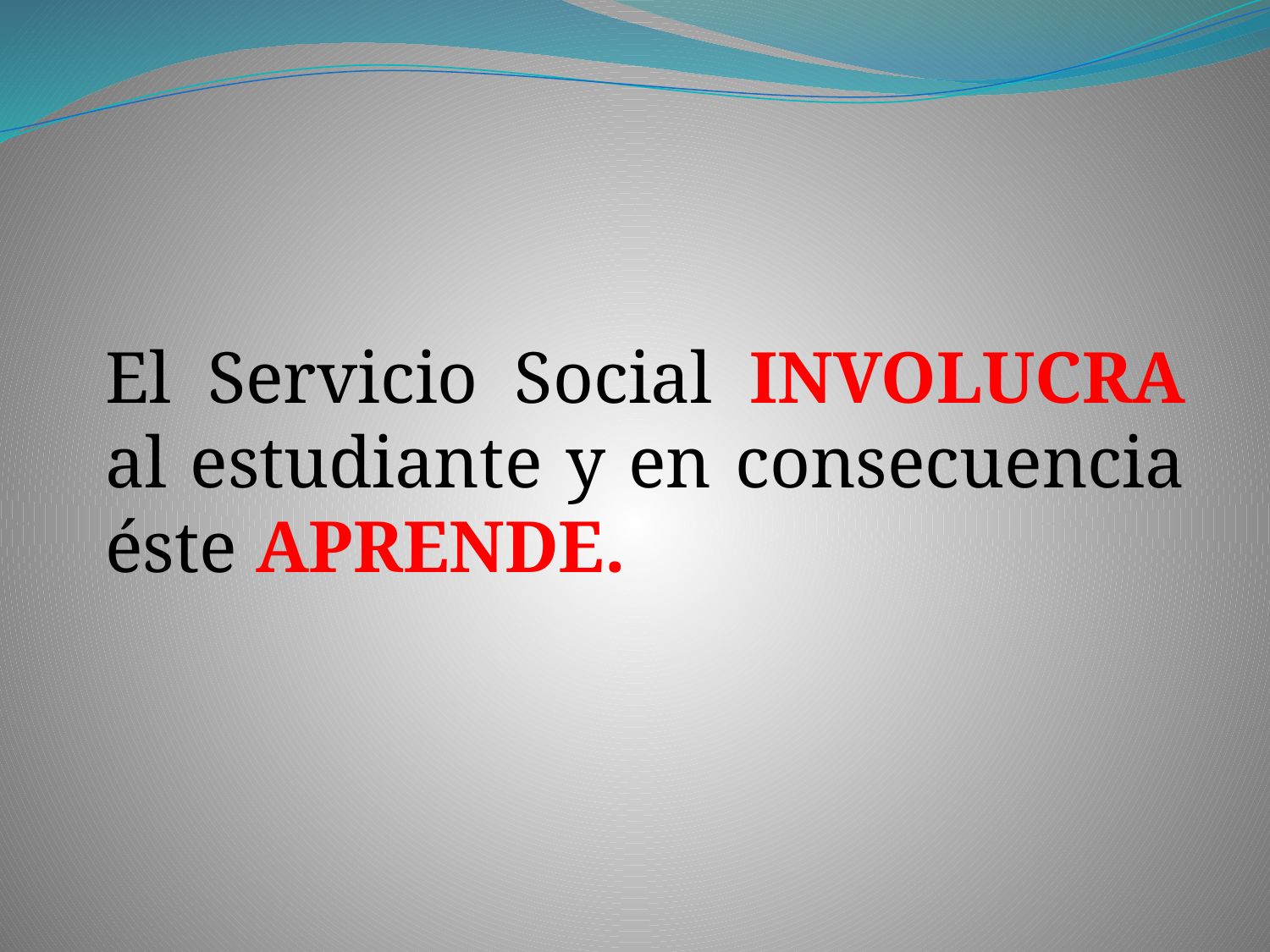

El Servicio Social INVOLUCRA al estudiante y en consecuencia éste APRENDE.